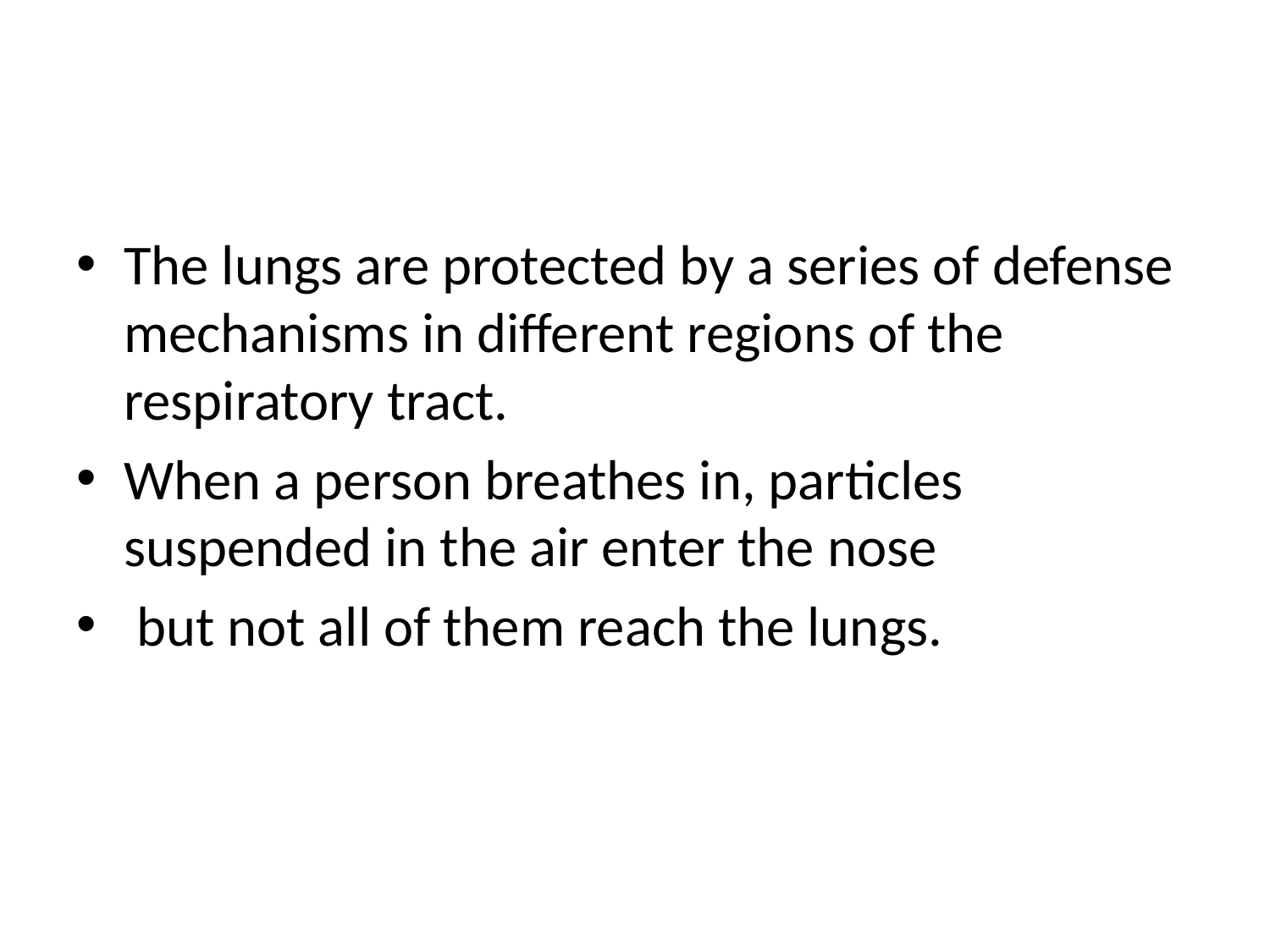

#
The lungs are protected by a series of defense mechanisms in different regions of the respiratory tract.
When a person breathes in, particles suspended in the air enter the nose
 but not all of them reach the lungs.